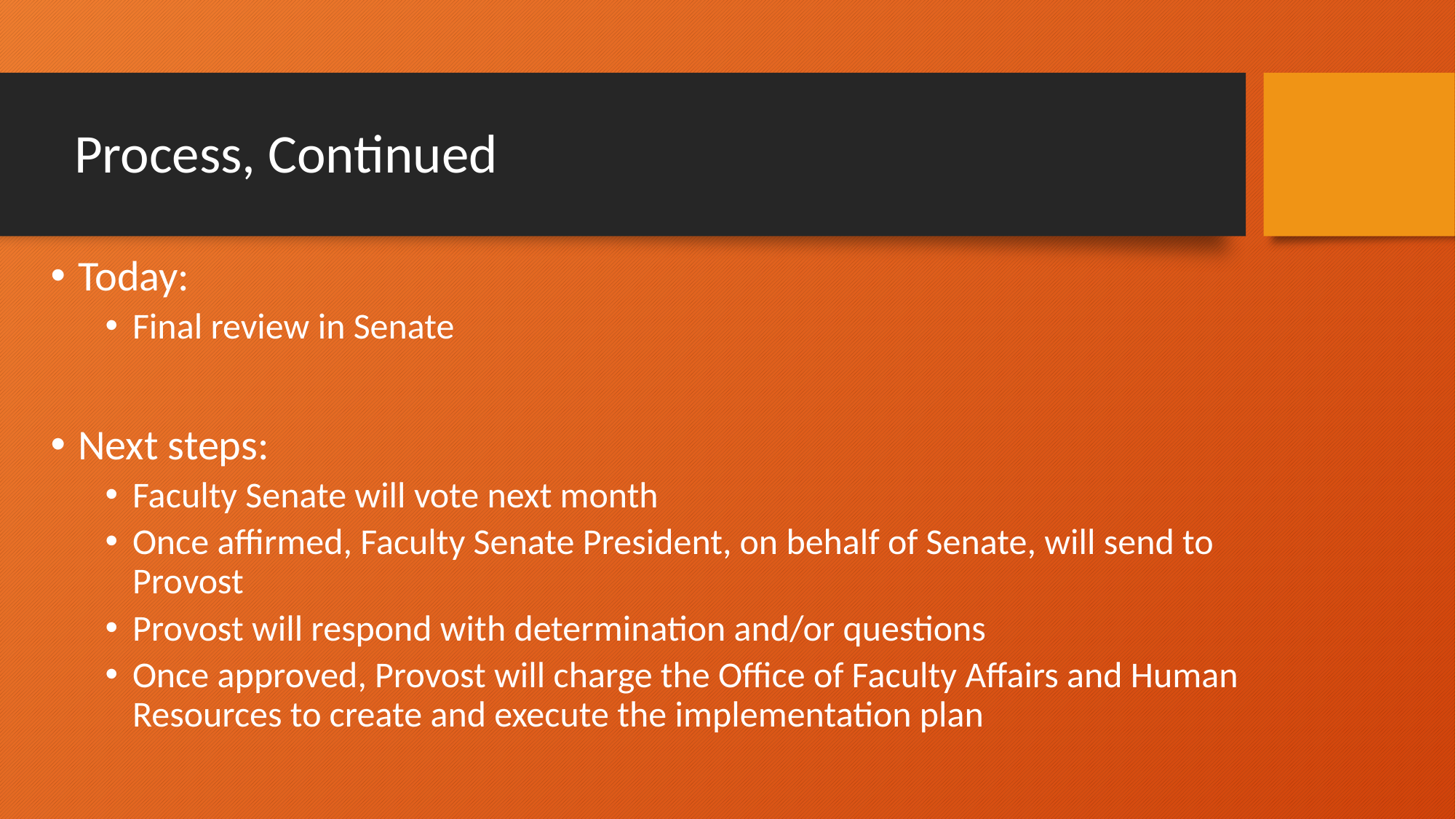

# Process, Continued
Today:
Final review in Senate

Next steps:
Faculty Senate will vote next month
Once affirmed, Faculty Senate President, on behalf of Senate, will send to Provost
Provost will respond with determination and/or questions
Once approved, Provost will charge the Office of Faculty Affairs and Human Resources to create and execute the implementation plan